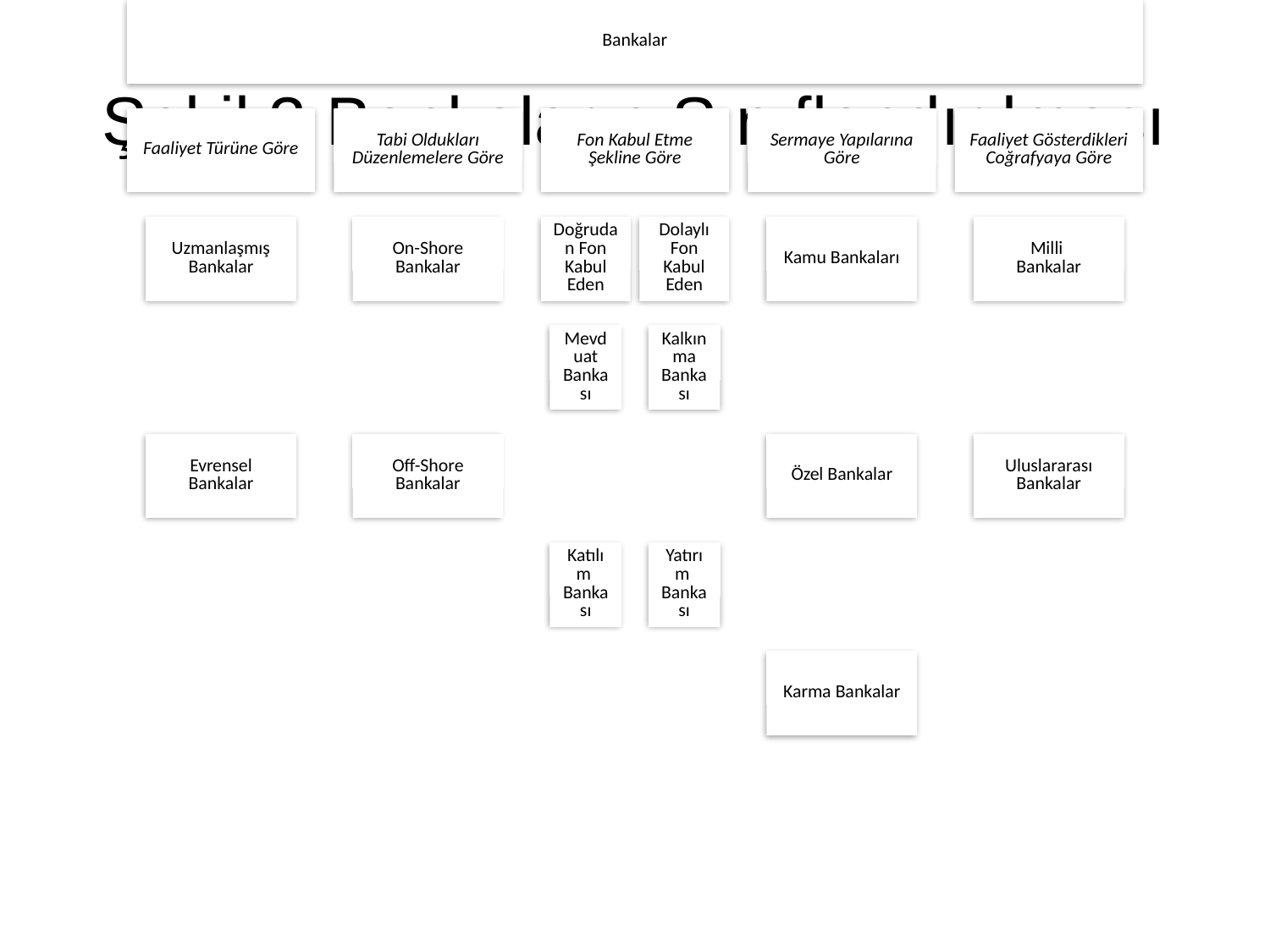

Bankalar
Faaliyet Türüne Göre
Tabi Oldukları Düzenlemelere Göre
Fon Kabul Etme Şekline Göre
Faaliyet Gösterdikleri Coğrafyaya Göre
Sermaye Yapılarına Göre
Uzmanlaşmış Bankalar
Evrensel Bankalar
Kamu Bankaları
Özel Bankalar
Karma Bankalar
Milli
Bankalar
Uluslararası Bankalar
Doğrudan Fon Kabul Eden
On-Shore Bankalar
Off-Shore Bankalar
Dolaylı Fon Kabul Eden
Mevduat Bankası
Katılım
Bankası
Kalkınma Bankası
Yatırım
Bankası
# Şekil 3 Bankaların Sınıflandırılması